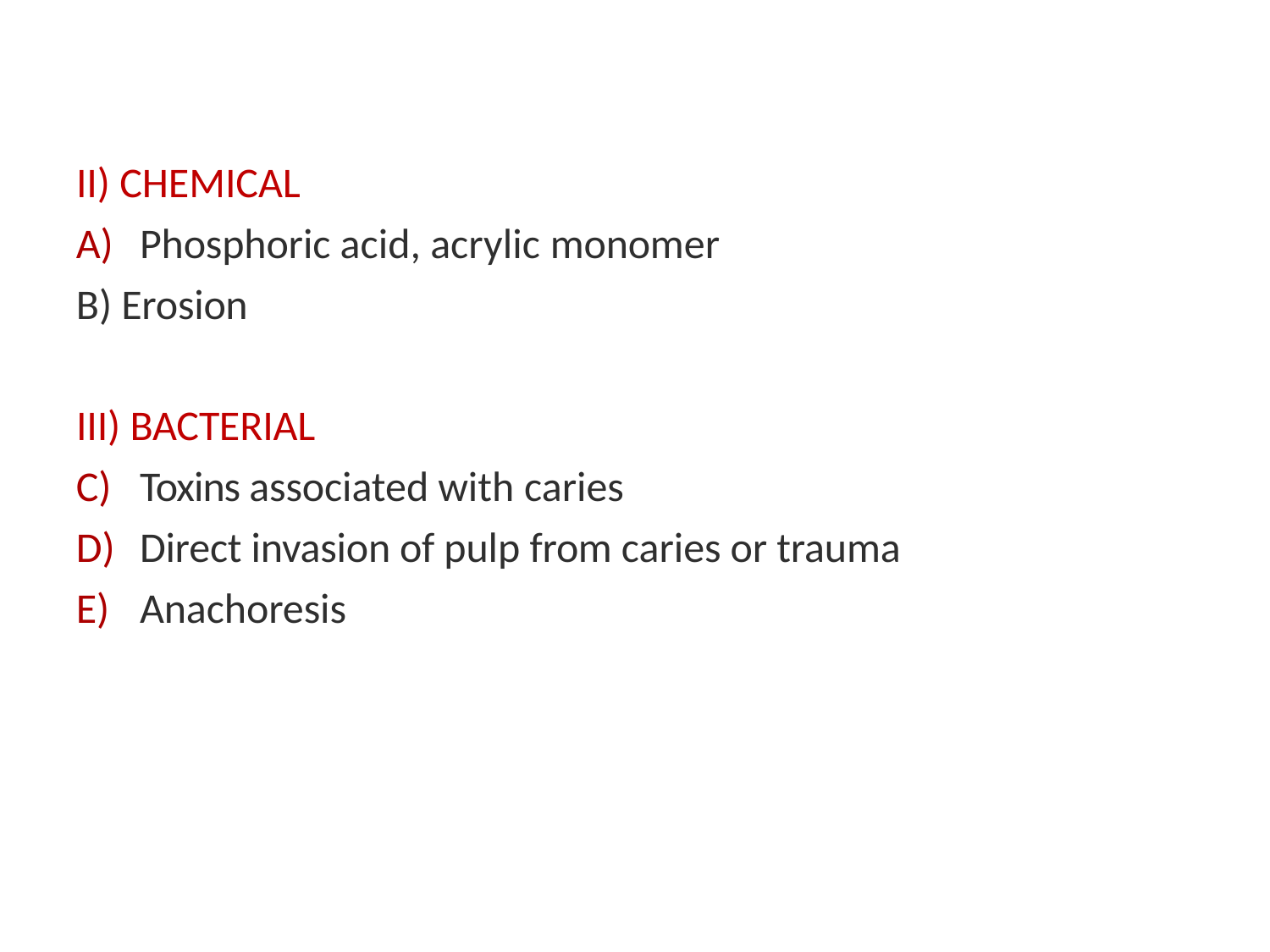

II) CHEMICAL
Phosphoric acid, acrylic monomer
Erosion

III) BACTERIAL
Toxins associated with caries
Direct invasion of pulp from caries or trauma
Anachoresis